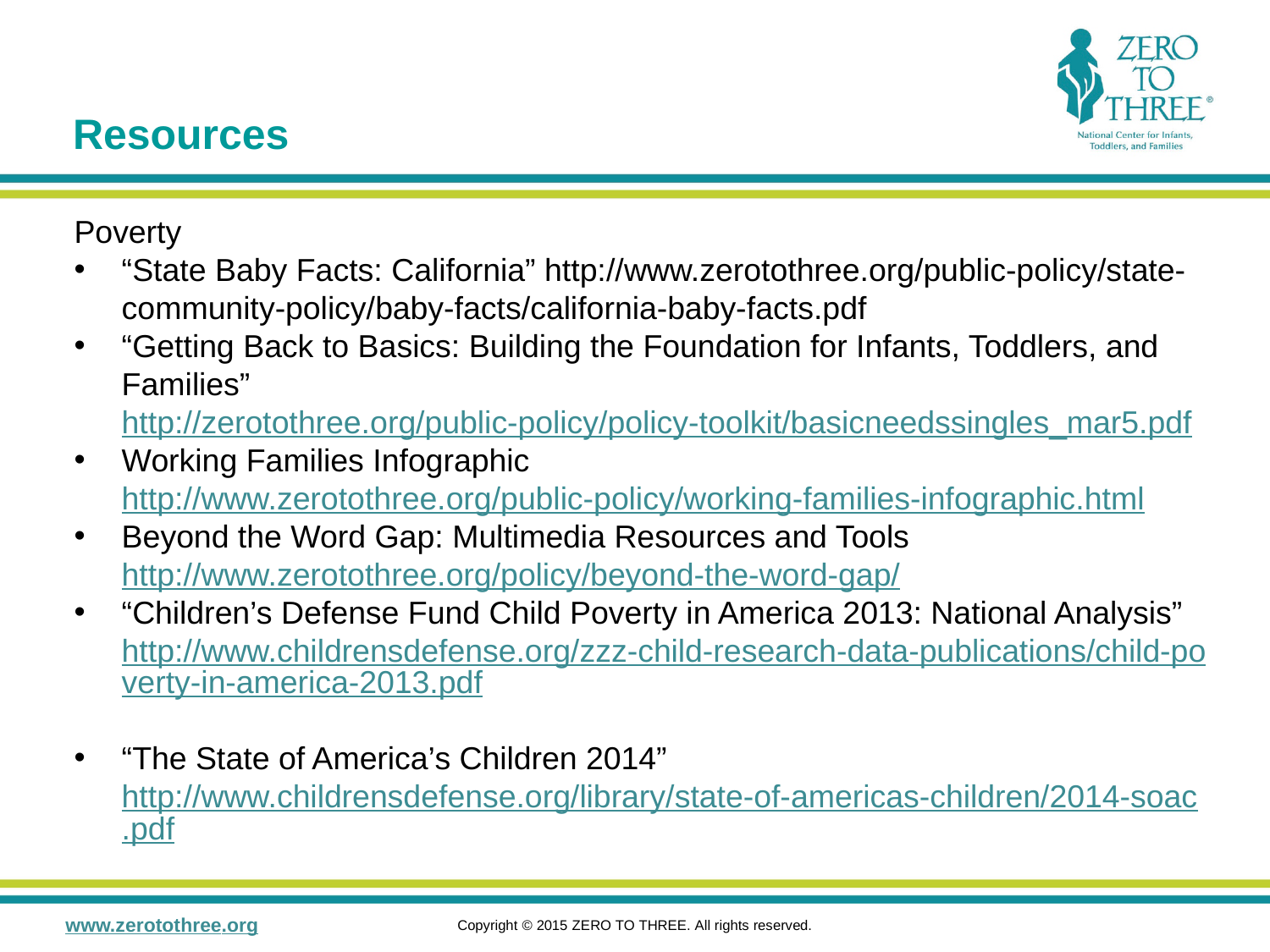

# Resources
Poverty
“State Baby Facts: California” http://www.zerotothree.org/public-policy/state-community-policy/baby-facts/california-baby-facts.pdf
“Getting Back to Basics: Building the Foundation for Infants, Toddlers, and Families” http://zerotothree.org/public-policy/policy-toolkit/basicneedssingles_mar5.pdf
Working Families Infographic http://www.zerotothree.org/public-policy/working-families-infographic.html
Beyond the Word Gap: Multimedia Resources and Tools http://www.zerotothree.org/policy/beyond-the-word-gap/
“Children’s Defense Fund Child Poverty in America 2013: National Analysis” http://www.childrensdefense.org/zzz-child-research-data-publications/child-poverty-in-america-2013.pdf
“The State of America’s Children 2014” http://www.childrensdefense.org/library/state-of-americas-children/2014-soac.pdf
www.zerotothree.org
Copyright © 2015 ZERO TO THREE. All rights reserved.